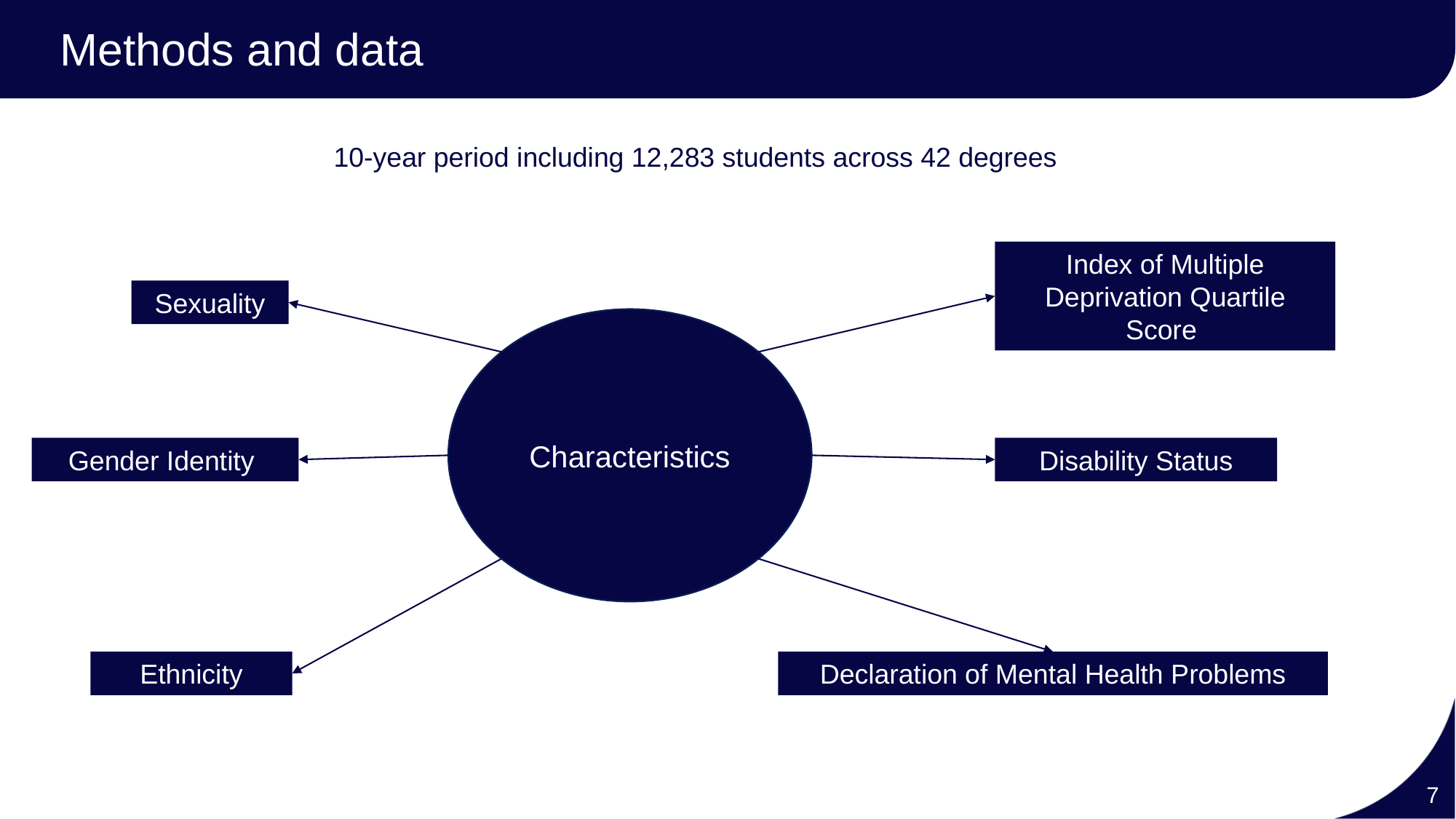

# Methods and data
10-year period including 12,283 students across 42 degrees

Index of Multiple Deprivation Quartile Score
Sexuality
Characteristics
Gender Identity
Disability Status
Ethnicity
Declaration of Mental Health Problems